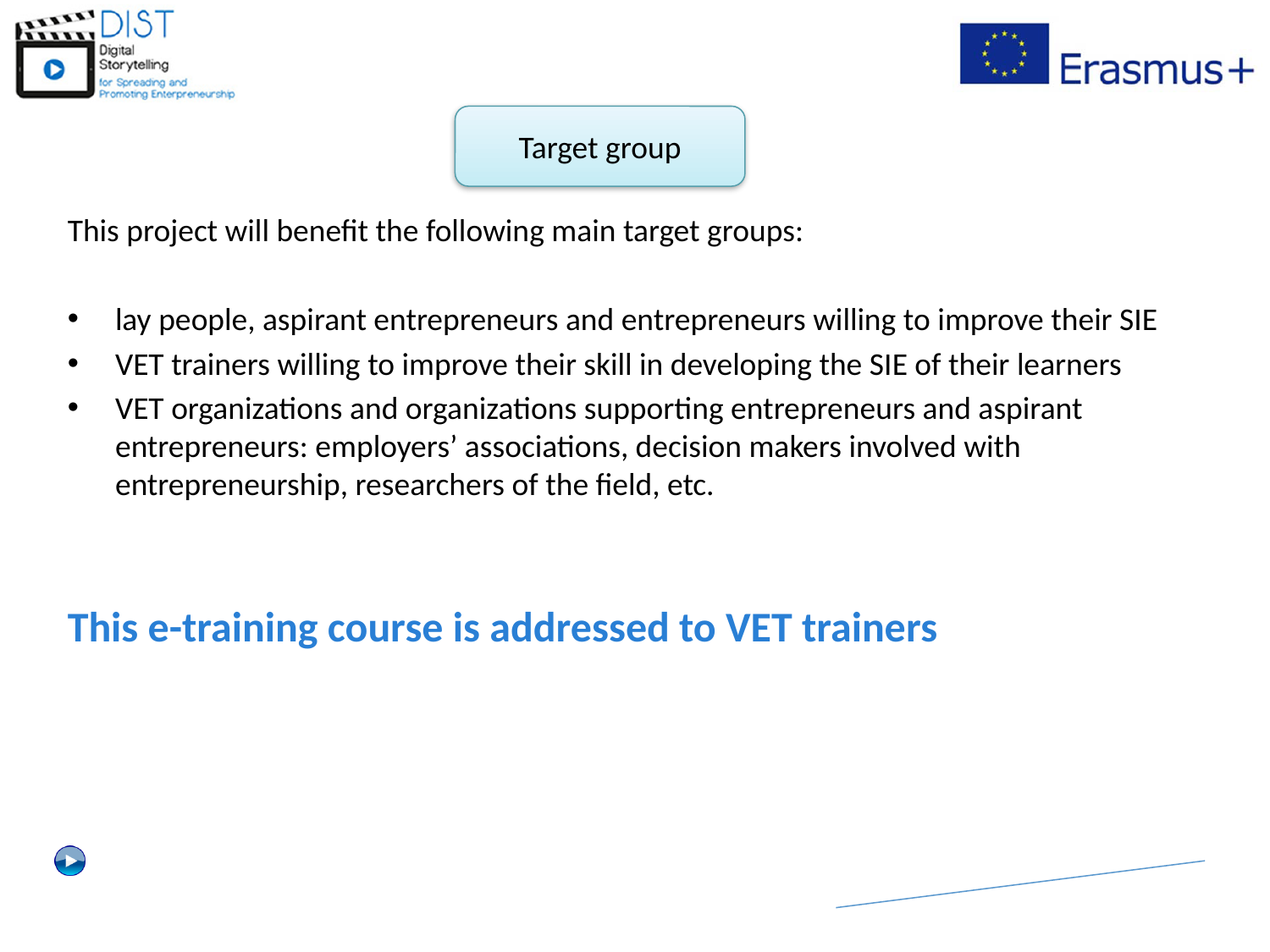

Target group
This project will benefit the following main target groups:

lay people, aspirant entrepreneurs and entrepreneurs willing to improve their SIE
VET trainers willing to improve their skill in developing the SIE of their learners
VET organizations and organizations supporting entrepreneurs and aspirant entrepreneurs: employers’ associations, decision makers involved with entrepreneurship, researchers of the field, etc.

This e-training course is addressed to VET trainers